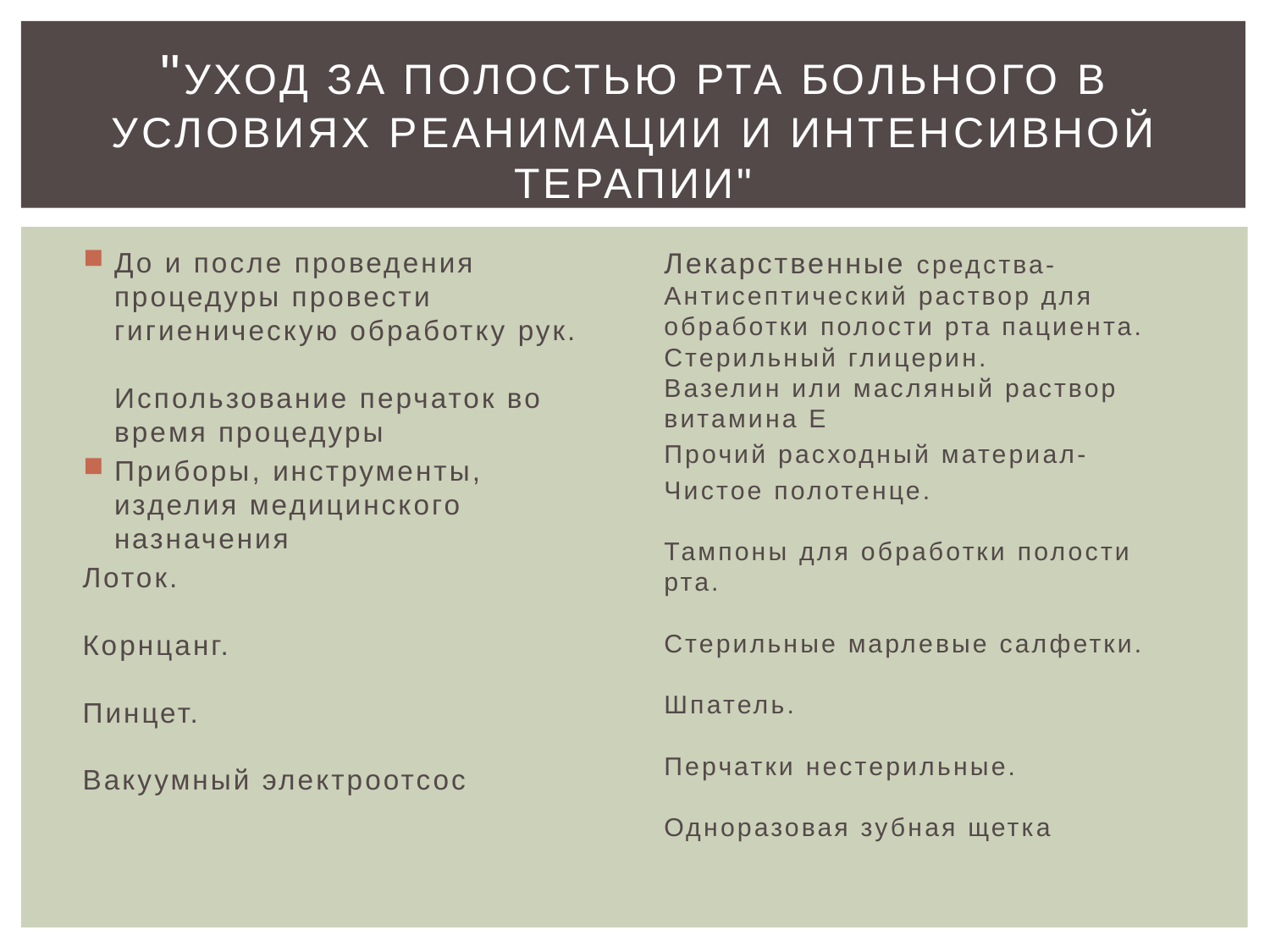

# "Уход за полостью рта больного в условиях реанимации и интенсивной терапии"
До и после проведения процедуры провести гигиеническую обработку рук.
Использование перчаток во время процедуры
Приборы, инструменты, изделия медицинского назначения
Лоток.
Корнцанг.
Пинцет.
Вакуумный электроотсос
Лекарственные средства-Антисептический раствор для обработки полости рта пациента.
Стерильный глицерин.
Вазелин или масляный раствор витамина Е
Прочий расходный материал-
Чистое полотенце.
Тампоны для обработки полости рта.
Стерильные марлевые салфетки.
Шпатель.
Перчатки нестерильные.
Одноразовая зубная щетка